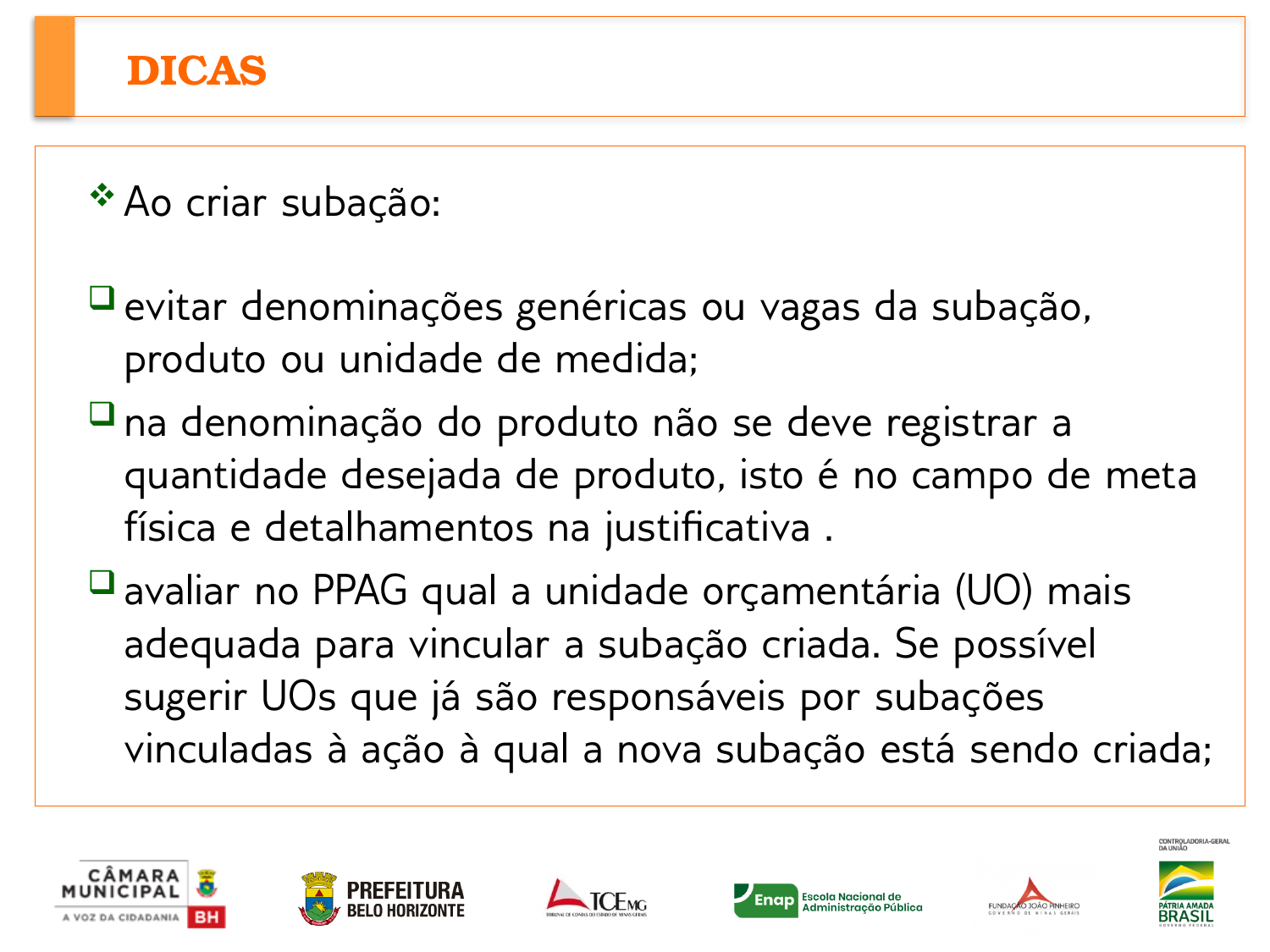

# DICAS

Ao criar subação:

evitar denominações genéricas ou vagas da subação, produto ou unidade de medida;
na denominação do produto não se deve registrar a quantidade desejada de produto, isto é no campo de meta física e detalhamentos na justificativa .
avaliar no PPAG qual a unidade orçamentária (UO) mais adequada para vincular a subação criada. Se possível sugerir UOs que já são responsáveis por subações vinculadas à ação à qual a nova subação está sendo criada;